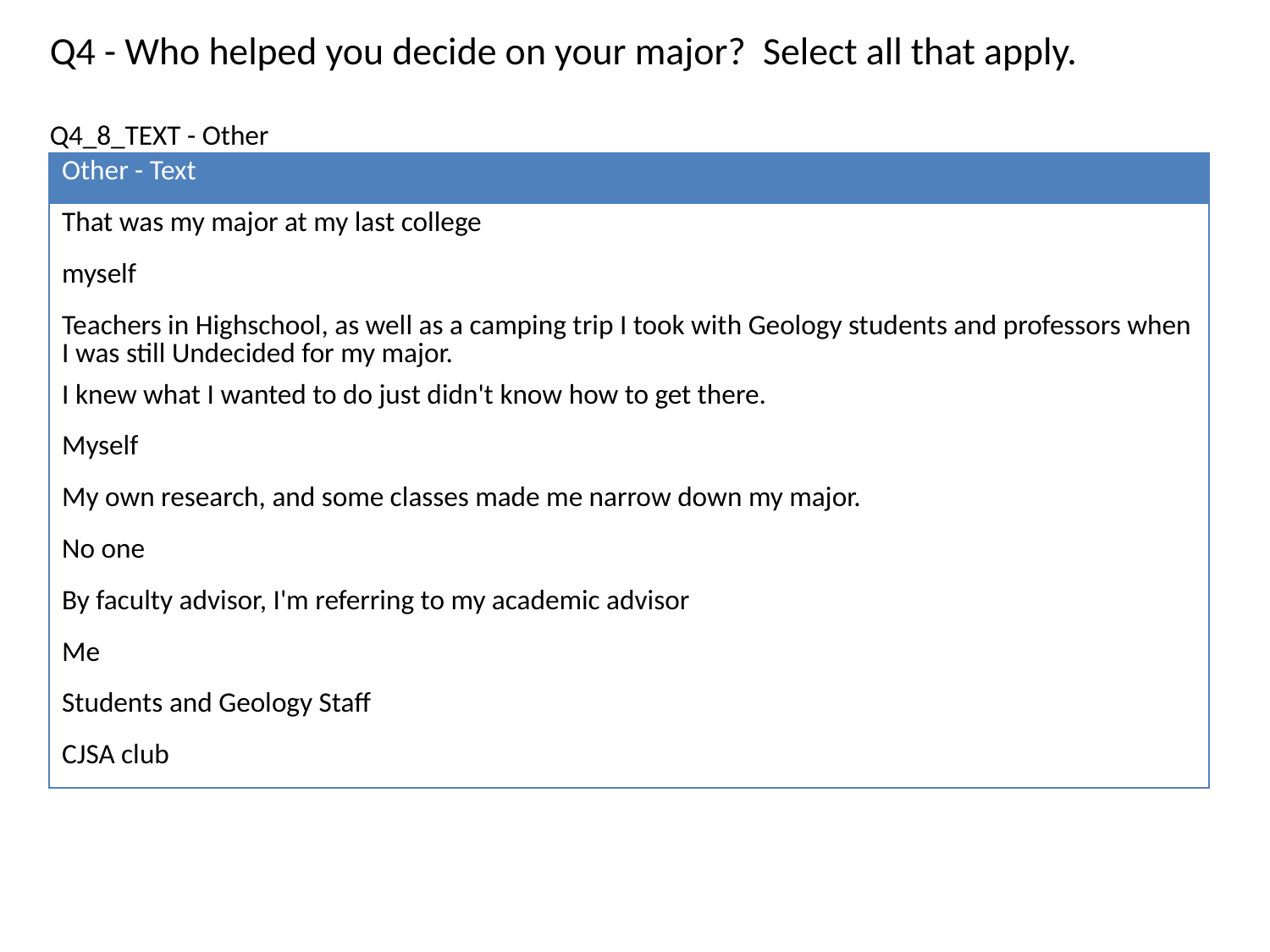

Q4 - Who helped you decide on your major?  Select all that apply.
Q4_8_TEXT - Other
| Other - Text |
| --- |
| That was my major at my last college |
| myself |
| Teachers in Highschool, as well as a camping trip I took with Geology students and professors when I was still Undecided for my major. |
| I knew what I wanted to do just didn't know how to get there. |
| Myself |
| My own research, and some classes made me narrow down my major. |
| No one |
| By faculty advisor, I'm referring to my academic advisor |
| Me |
| Students and Geology Staff |
| CJSA club |